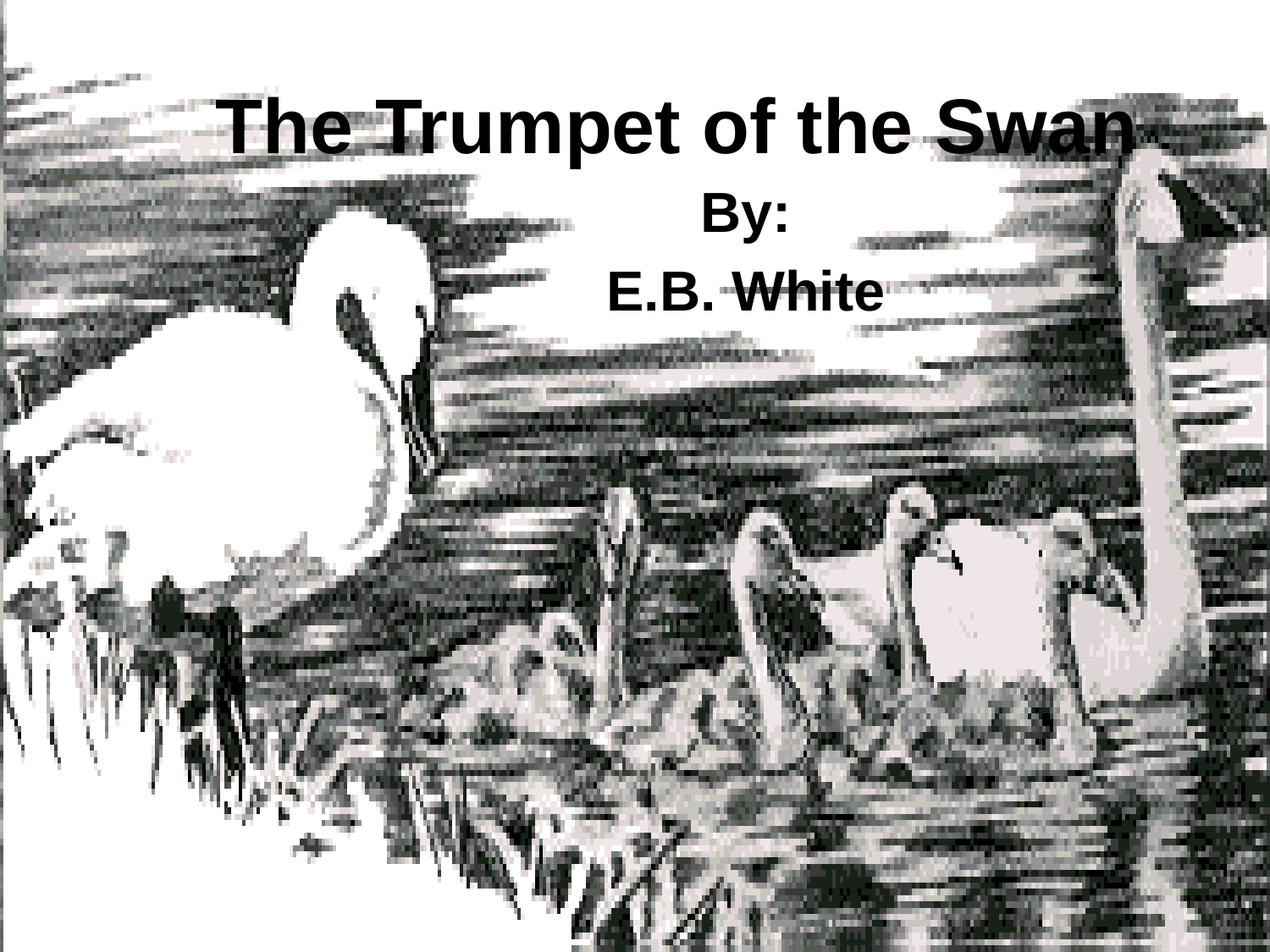

# The Trumpet of the Swan
By:
E.B. White